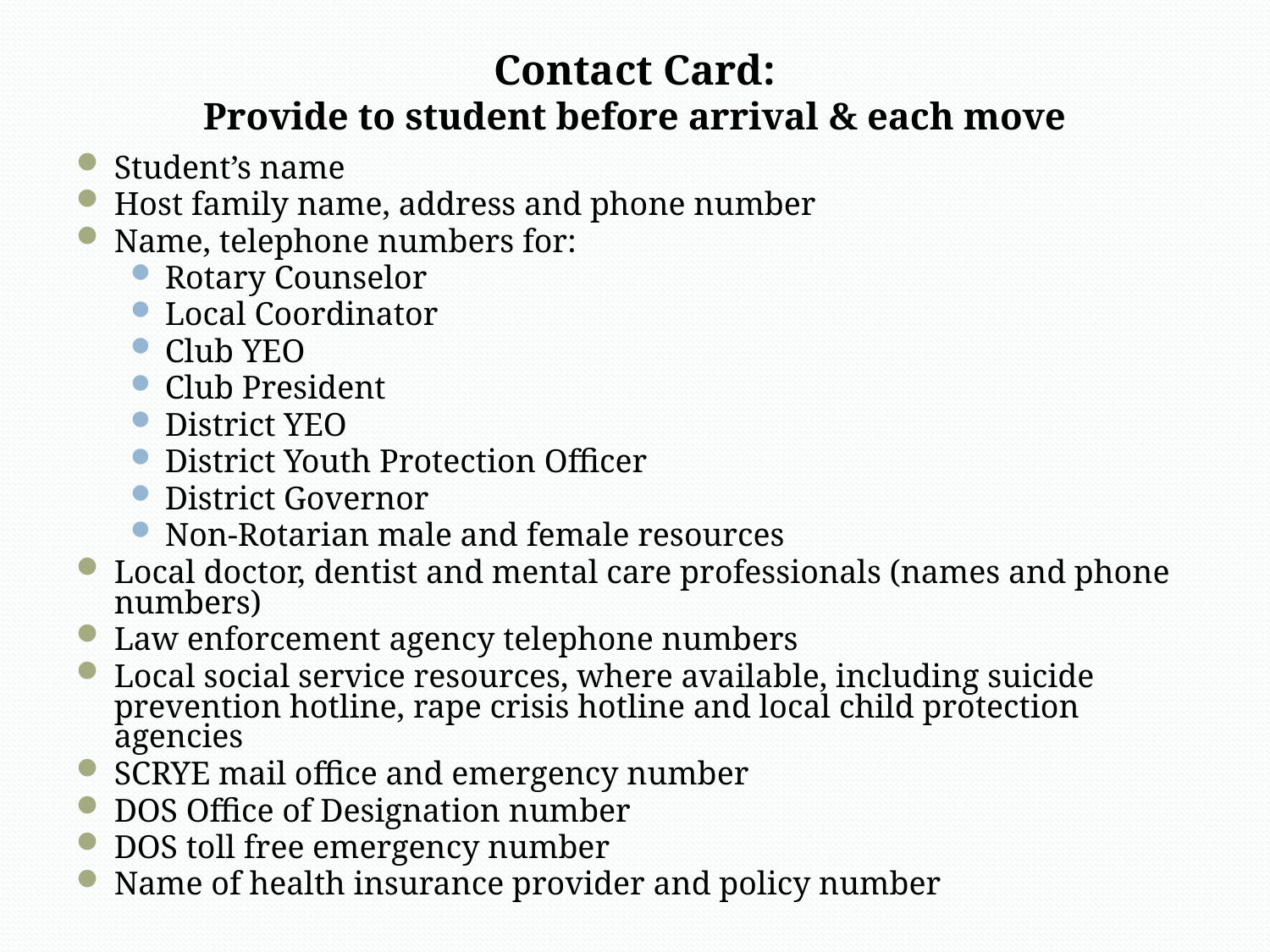

# Contact Card: Provide to student before arrival & each move
Student’s name
Host family name, address and phone number
Name, telephone numbers for:
Rotary Counselor
Local Coordinator
Club YEO
Club President
District YEO
District Youth Protection Officer
District Governor
Non-Rotarian male and female resources
Local doctor, dentist and mental care professionals (names and phone numbers)
Law enforcement agency telephone numbers
Local social service resources, where available, including suicide prevention hotline, rape crisis hotline and local child protection agencies
SCRYE mail office and emergency number
DOS Office of Designation number
DOS toll free emergency number
Name of health insurance provider and policy number